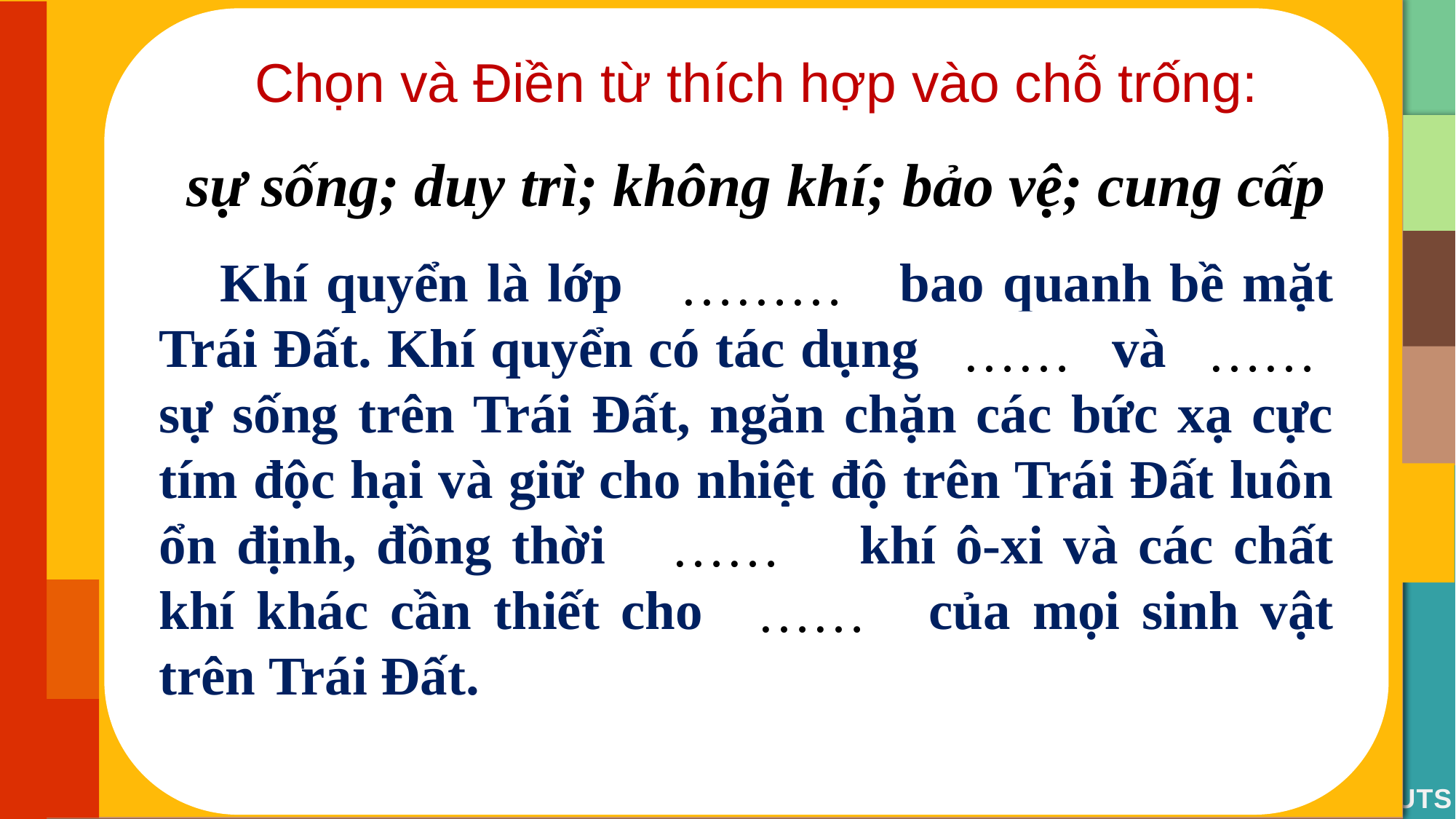

Chọn và Điền từ thích hợp vào chỗ trống:
sự sống; duy trì; không khí; bảo vệ; cung cấp
Khí quyển là lớp không khí bao quanh bề mặt Trái Đất. Khí quyển có tác dụng duy trì và bảo vệ sự sống trên Trái Đất, ngăn chặn các bức xạ cực tím độc hại và giữ cho nhiệt độ trên Trái Đất luôn ổn định, đồng thời cung cấp khí ô-xi và các chất khí khác cần thiết cho sự sống của mọi sinh vật trên Trái Đất.
………
……
……
……
……